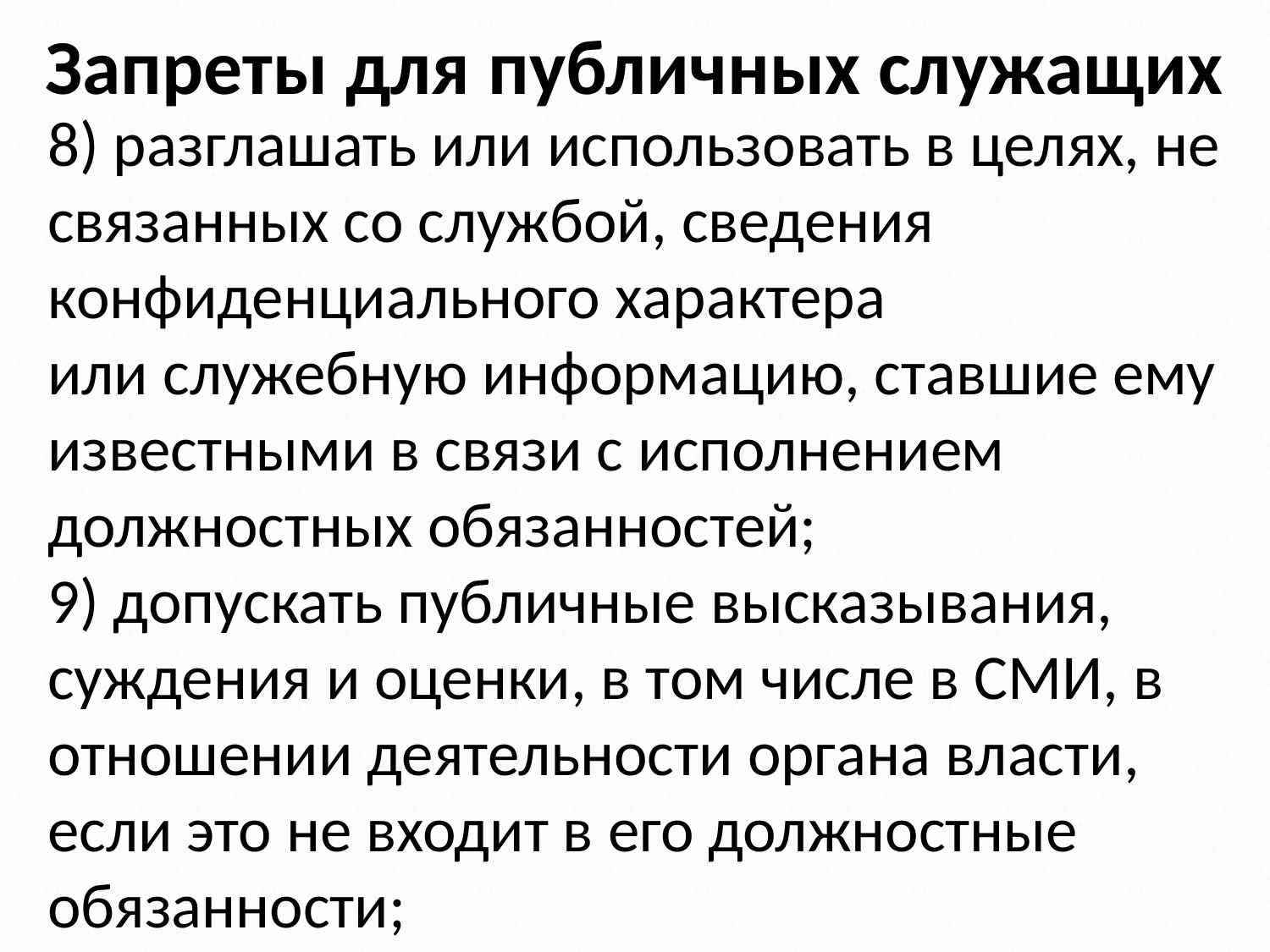

# Запреты для публичных служащих
8) разглашать или использовать в целях, не связанных со службой, сведения конфиденциального характера
или служебную информацию, ставшие ему известными в связи с исполнением должностных обязанностей;
9) допускать публичные высказывания, суждения и оценки, в том числе в СМИ, в отношении деятельности органа власти,
если это не входит в его должностные обязанности;